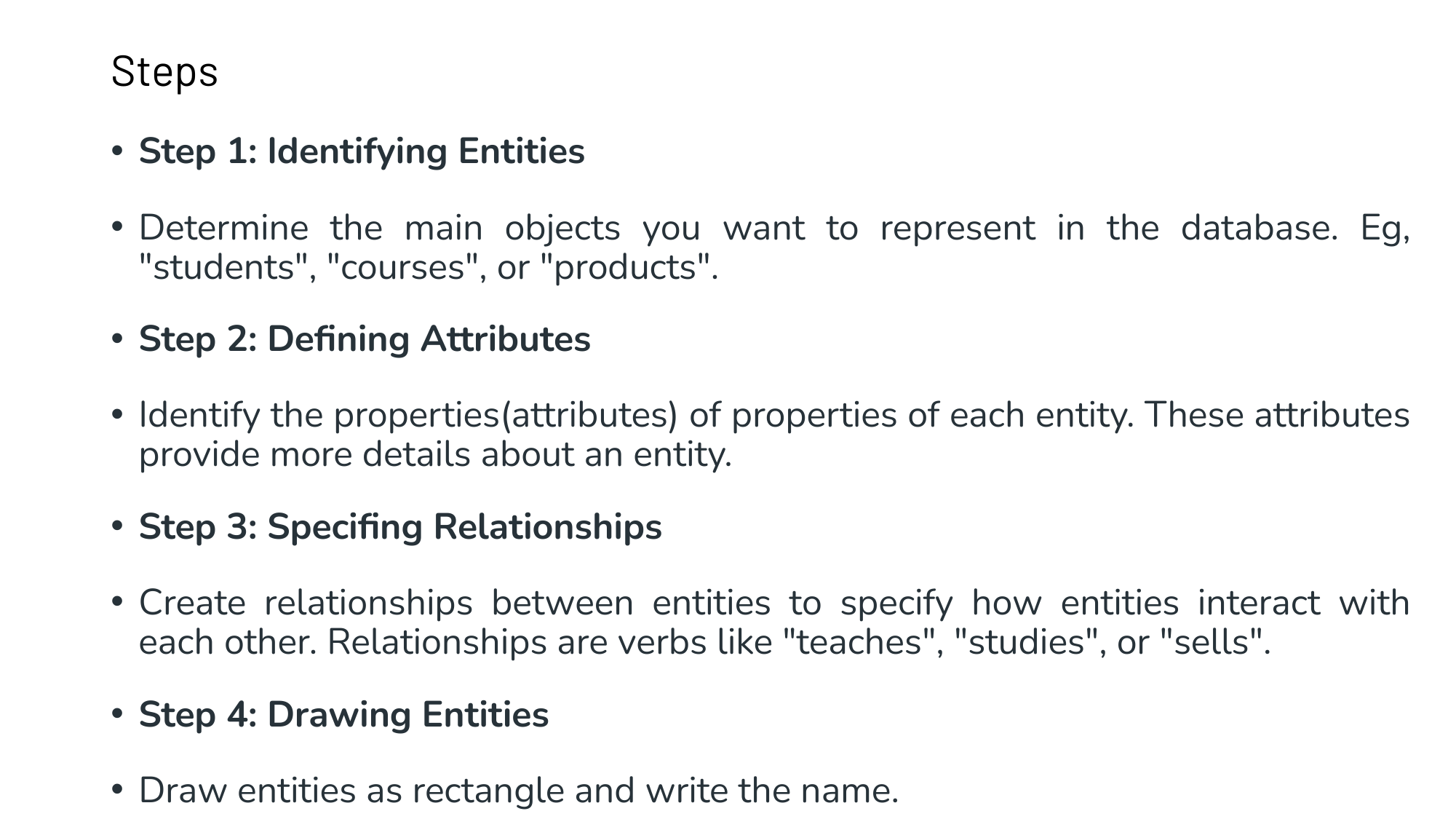

# Steps
Step 1: Identifying Entities
Determine the main objects you want to represent in the database. Eg, "students", "courses", or "products".
Step 2: Defining Attributes
Identify the properties(attributes) of properties of each entity. These attributes provide more details about an entity.
Step 3: Specifing Relationships
Create relationships between entities to specify how entities interact with each other. Relationships are verbs like "teaches", "studies", or "sells".
Step 4: Drawing Entities
Draw entities as rectangle and write the name.